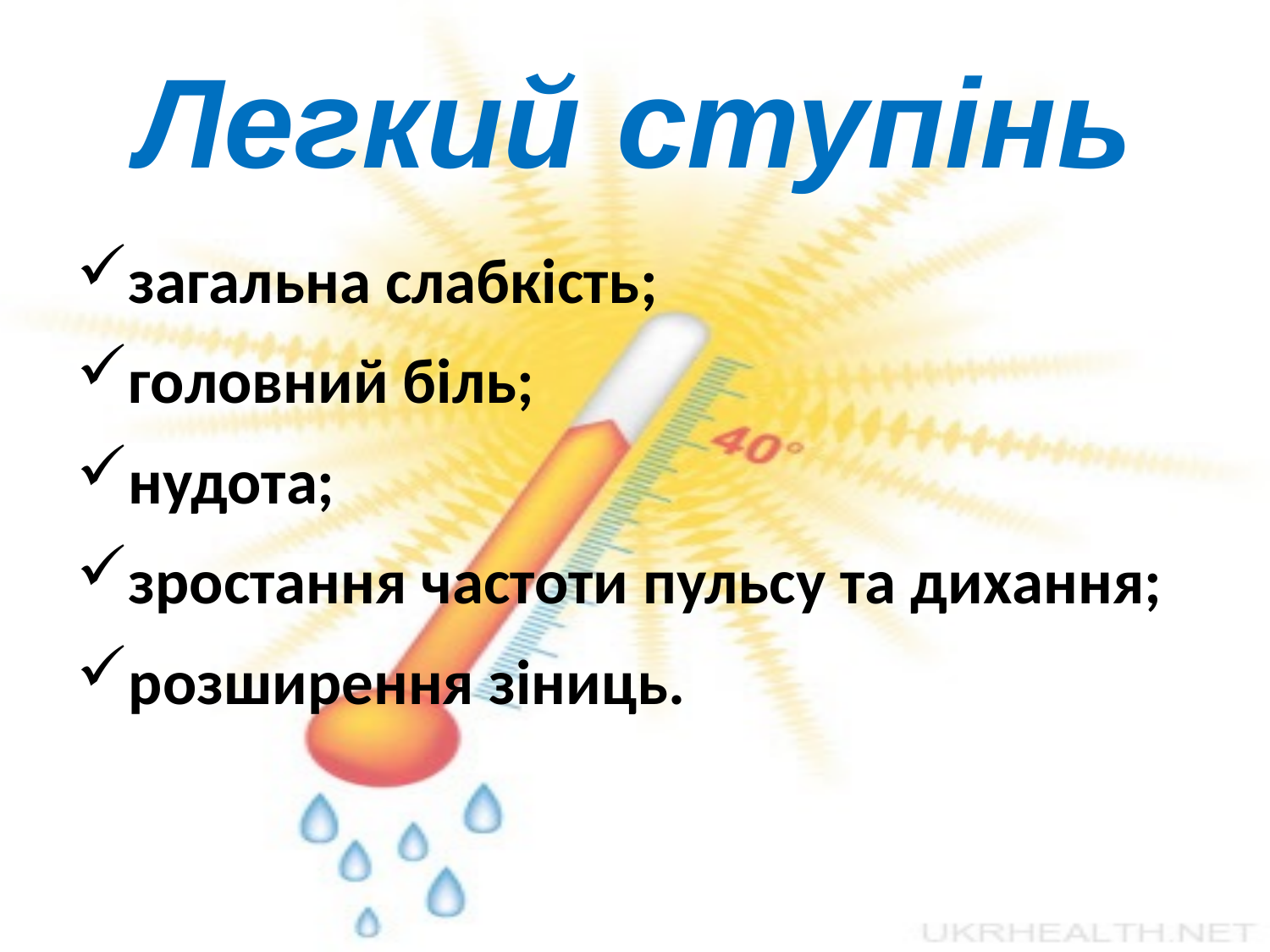

# Легкий ступінь
загальна слабкість;
головний біль;
нудота;
зростання частоти пульсу та дихання;
розширення зіниць.